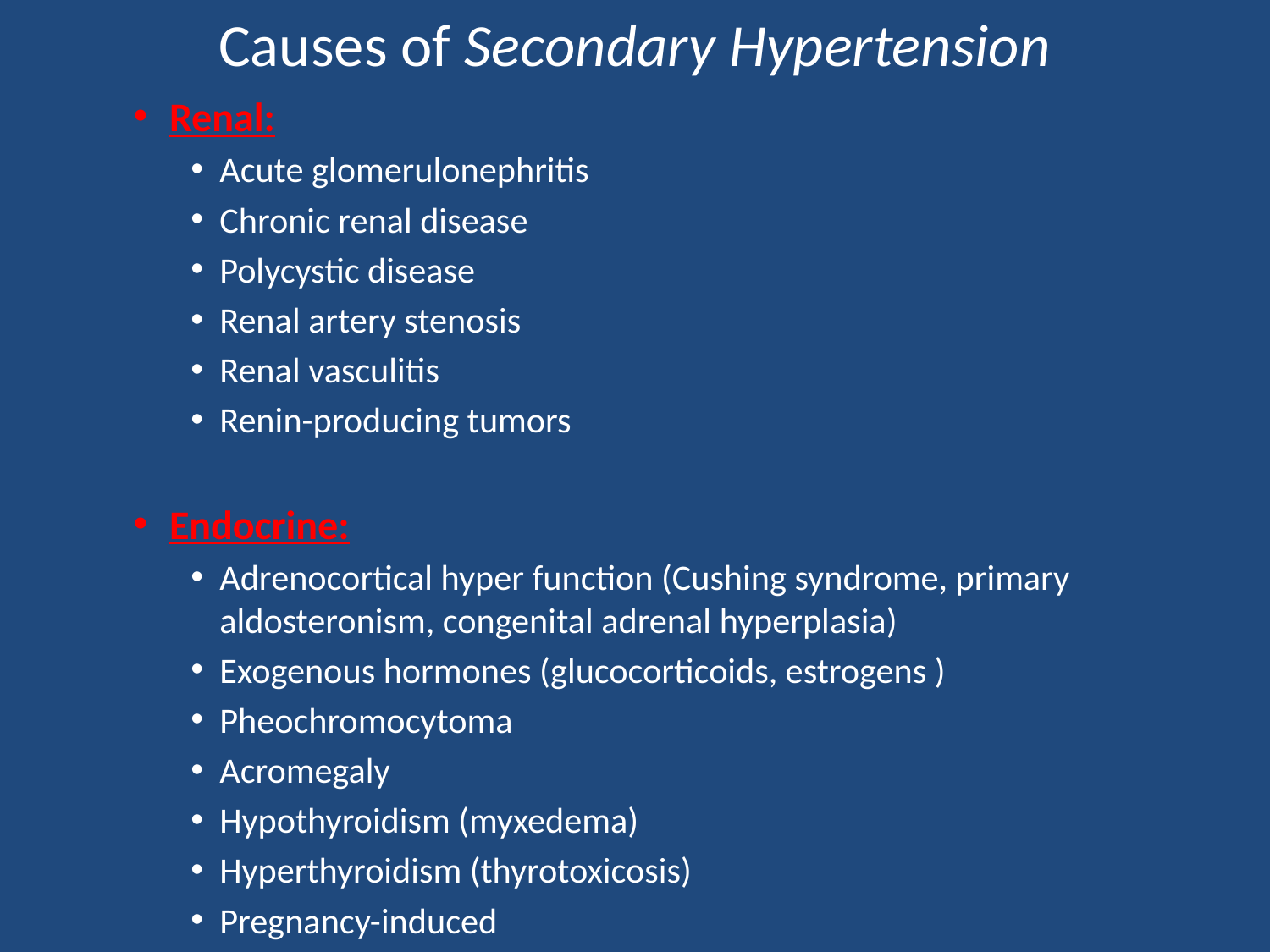

# Causes of Secondary Hypertension
Renal:
Acute glomerulonephritis
Chronic renal disease
Polycystic disease
Renal artery stenosis
Renal vasculitis
Renin-producing tumors

Endocrine:
Adrenocortical hyper function (Cushing syndrome, primary aldosteronism, congenital adrenal hyperplasia)
Exogenous hormones (glucocorticoids, estrogens )
Pheochromocytoma
Acromegaly
Hypothyroidism (myxedema)
Hyperthyroidism (thyrotoxicosis)
Pregnancy-induced